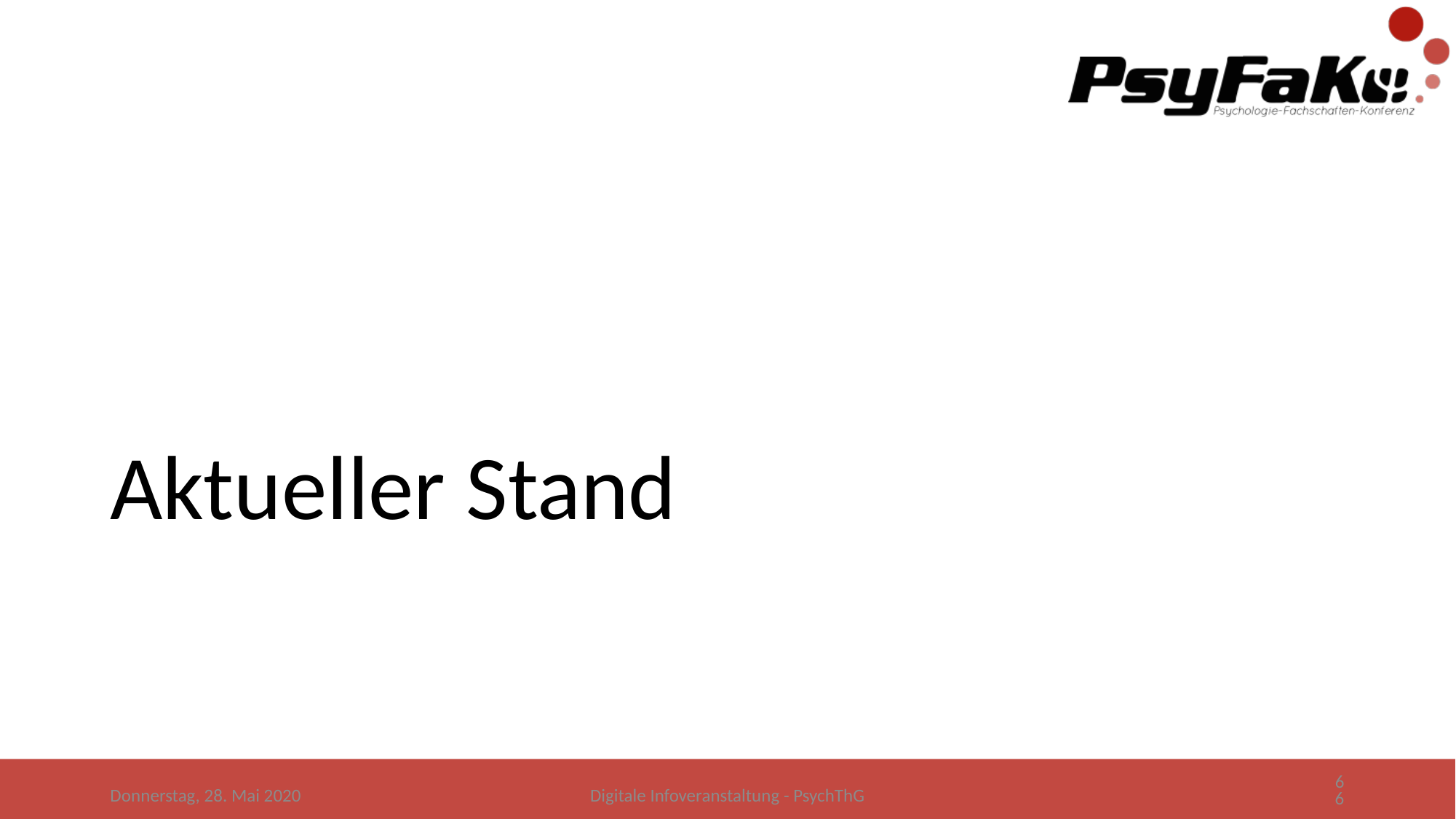

# Aktueller Stand

6
Donnerstag, 28. Mai 2020
Digitale Infoveranstaltung - PsychThG